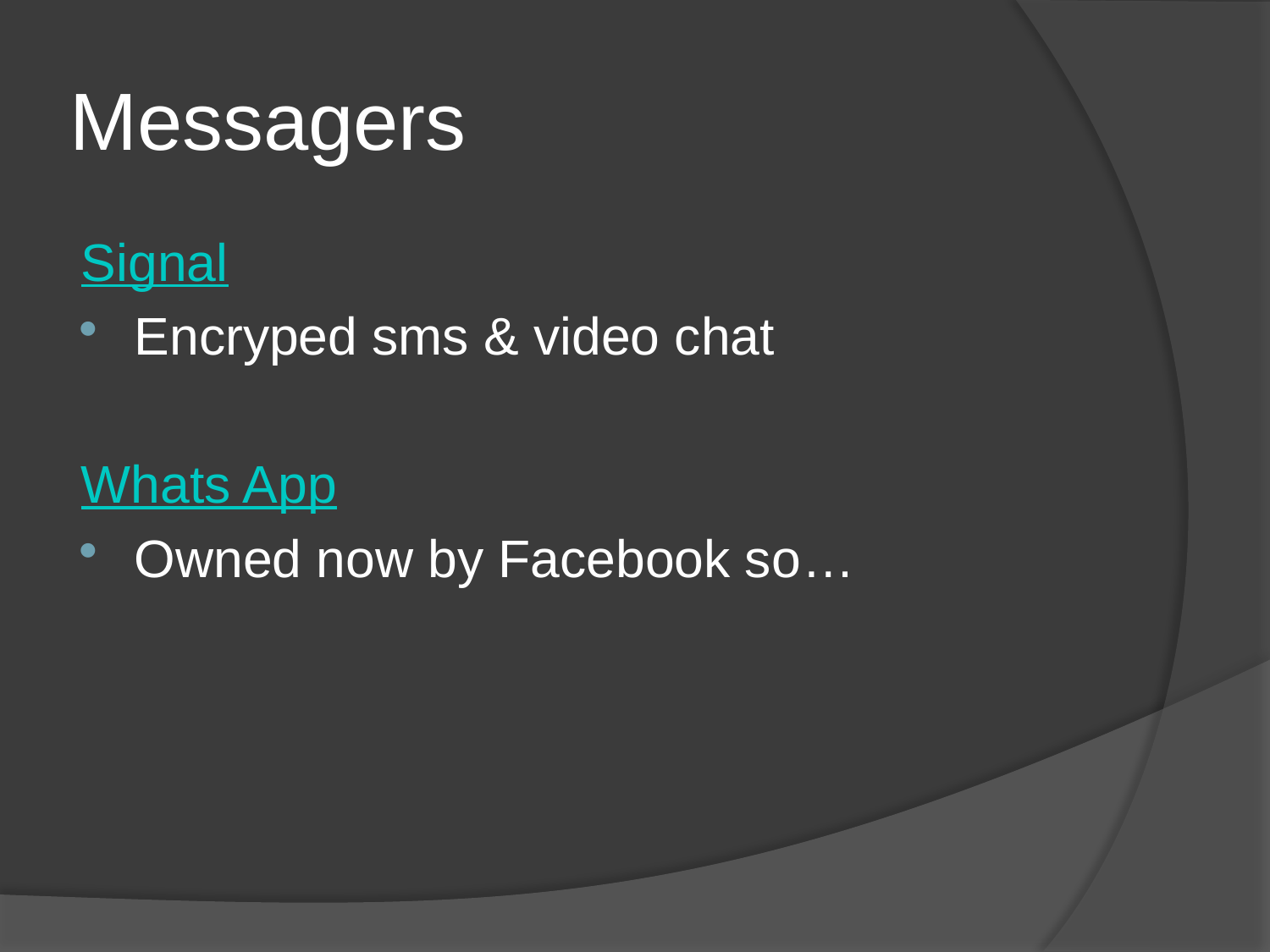

# Messagers
Signal
Encryped sms & video chat

Whats App
Owned now by Facebook so…